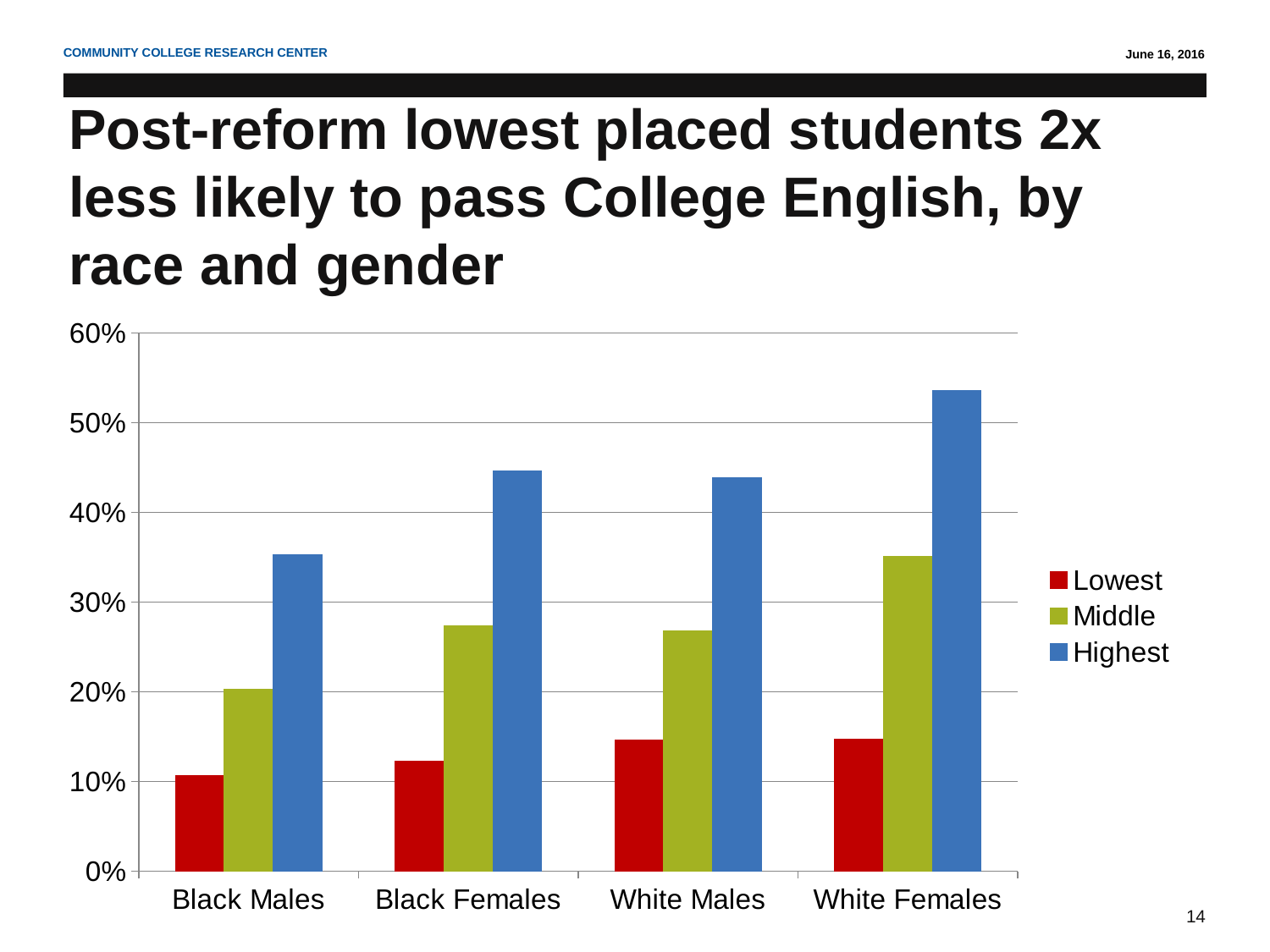

# Post-reform lowest placed students 2x less likely to pass College English, by race and gender

### Chart

| Category | Lowest | Middle | Highest |
|---|---|---|---|
| Black Males | 0.1068 | 0.2033 | 0.3527 |
| Black Females | 0.1226 | 0.274 | 0.4462 |
| White Males | 0.1465 | 0.2682 | 0.439 |
| White Females | 0.1472 | 0.3515 | 0.5364 |